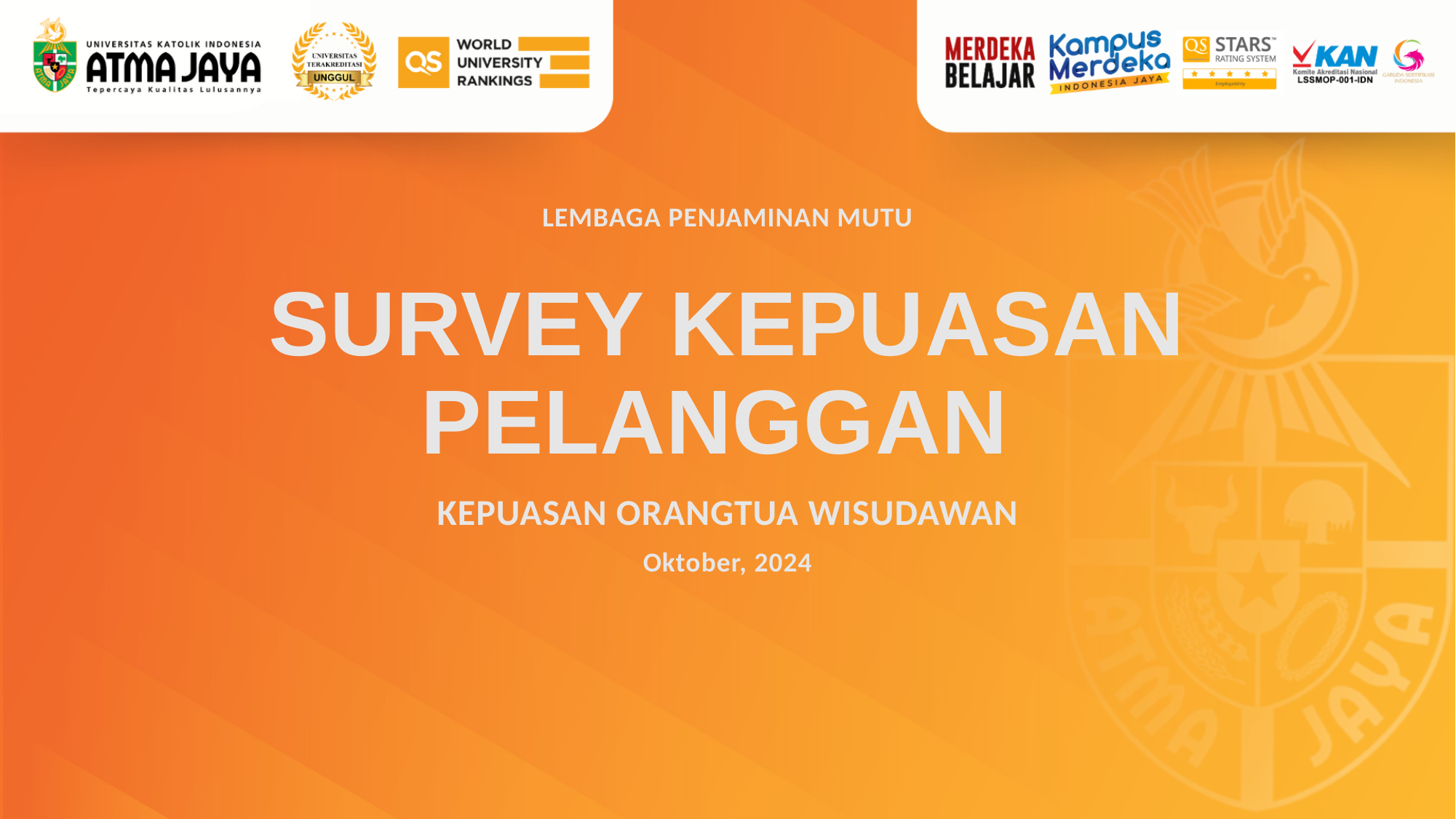

# SURVEY KEPUASAN PELANGGAN
LEMBAGA PENJAMINAN MUTU
KEPUASAN ORANGTUA WISUDAWAN
Oktober, 2024